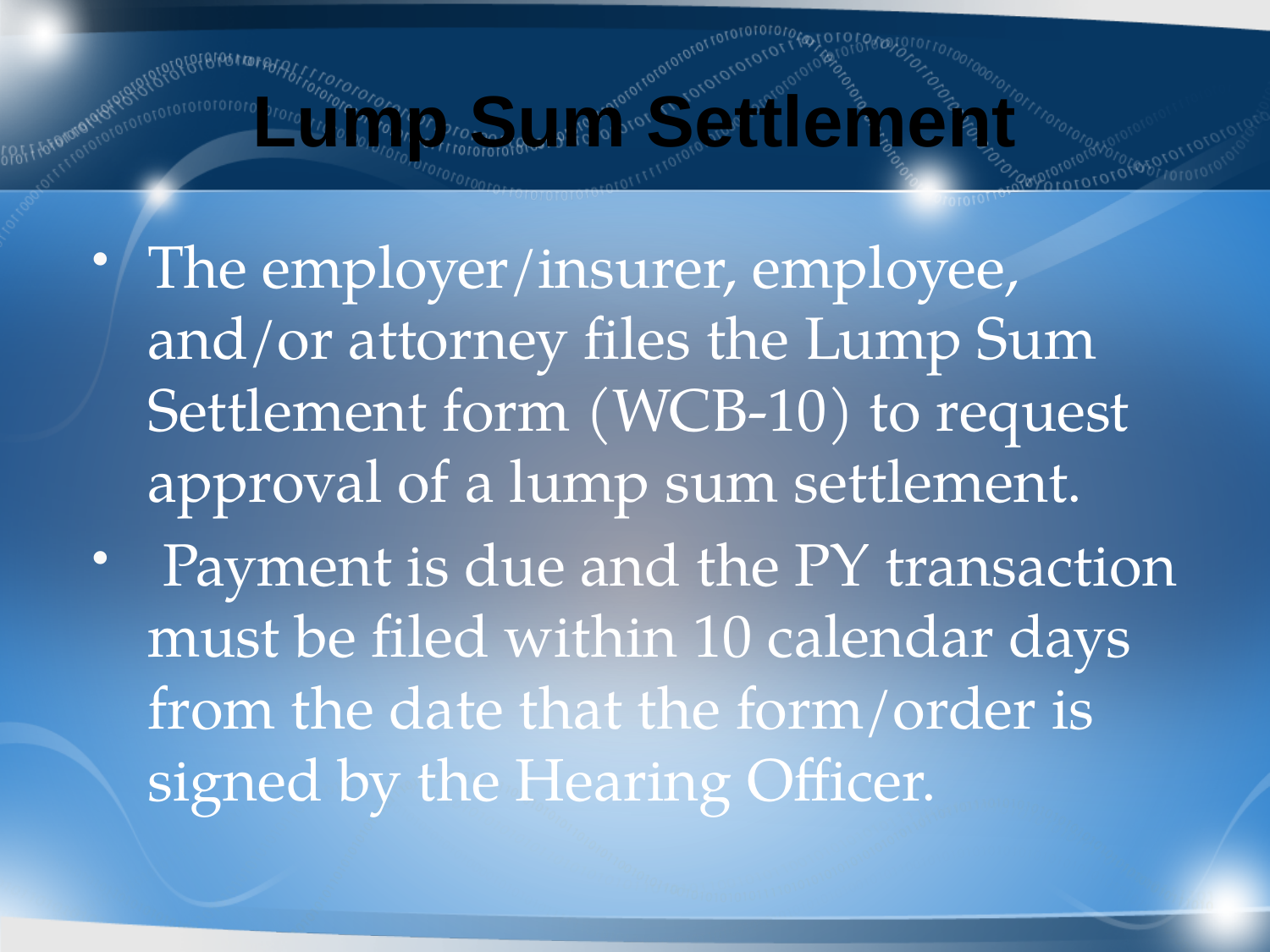

# Lump Sum Settlement
The employer/insurer, employee, and/or attorney files the Lump Sum Settlement form (WCB-10) to request approval of a lump sum settlement.
 Payment is due and the PY transaction must be filed within 10 calendar days from the date that the form/order is signed by the Hearing Officer.

69